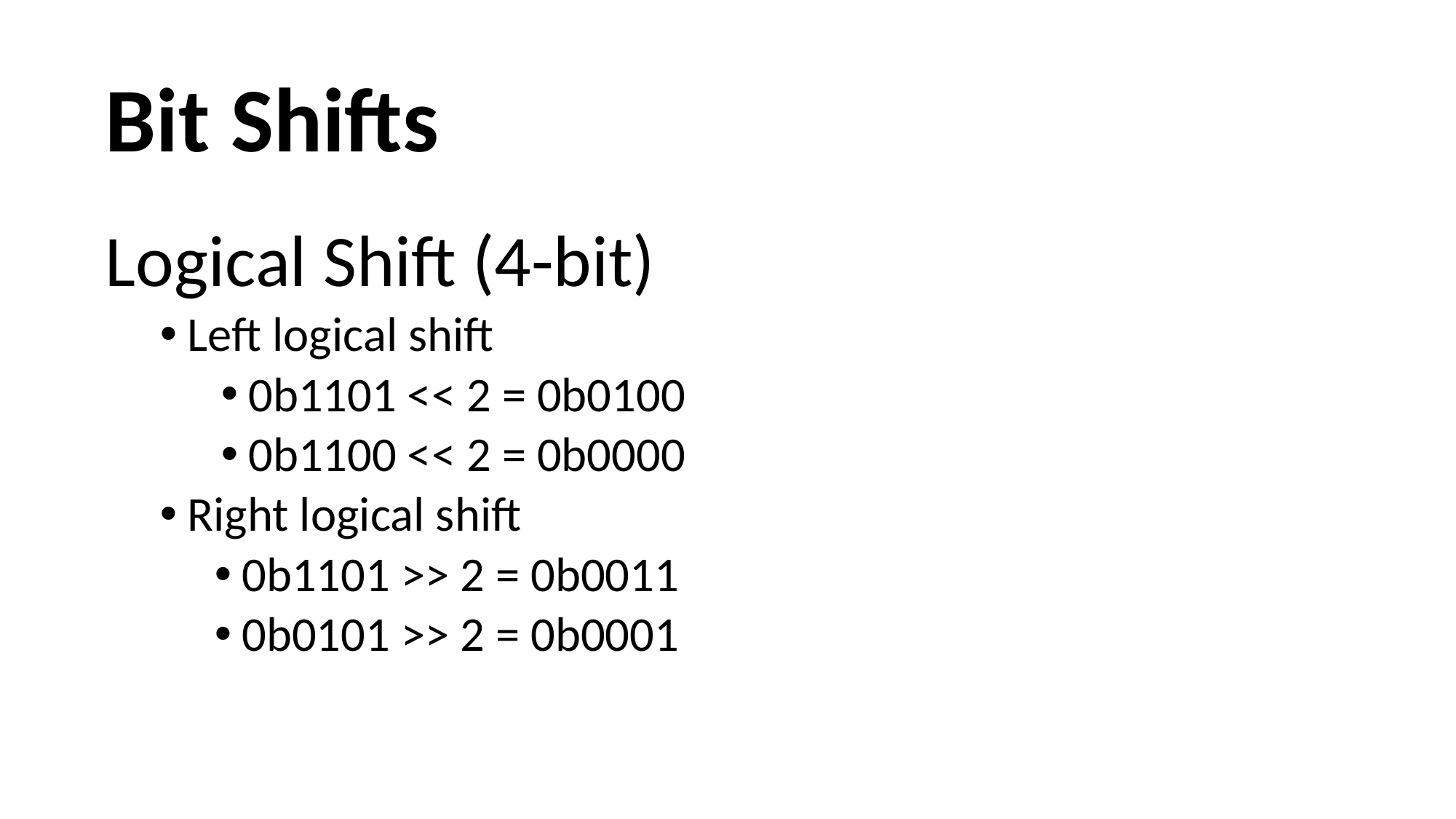

# Bit Shifts
Logical Shift (4-bit)
Left logical shift
0b1101 << 2 = 0b0100
0b1100 << 2 = 0b0000
Right logical shift
0b1101 >> 2 = 0b0011
0b0101 >> 2 = 0b0001